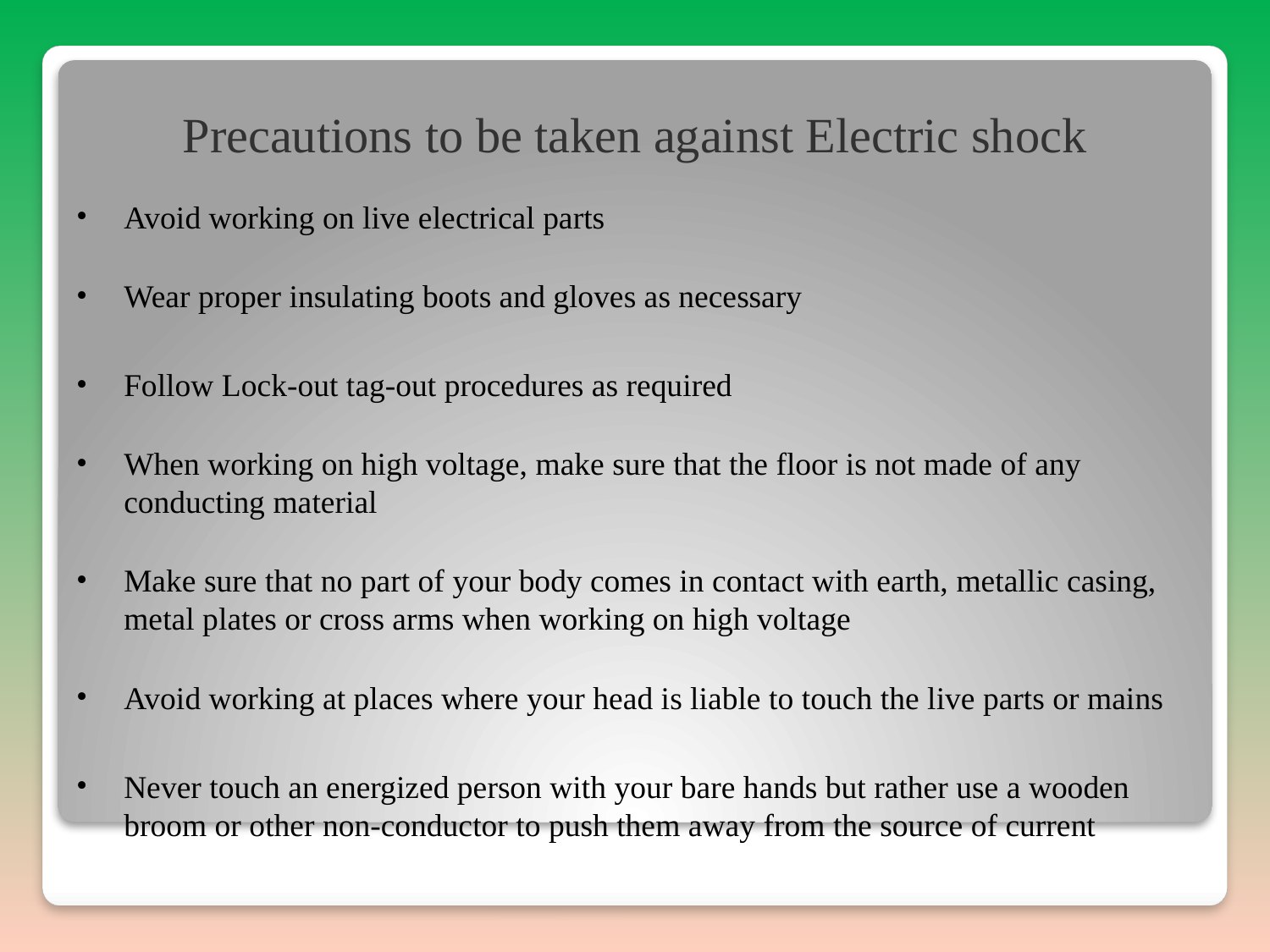

# Precautions to be taken against Electric shock
Avoid working on live electrical parts

Wear proper insulating boots and gloves as necessary

Follow Lock-out tag-out procedures as required

When working on high voltage, make sure that the floor is not made of any conducting material

Make sure that no part of your body comes in contact with earth, metallic casing, metal plates or cross arms when working on high voltage

Avoid working at places where your head is liable to touch the live parts or mains

Never touch an energized person with your bare hands but rather use a wooden broom or other non-conductor to push them away from the source of current